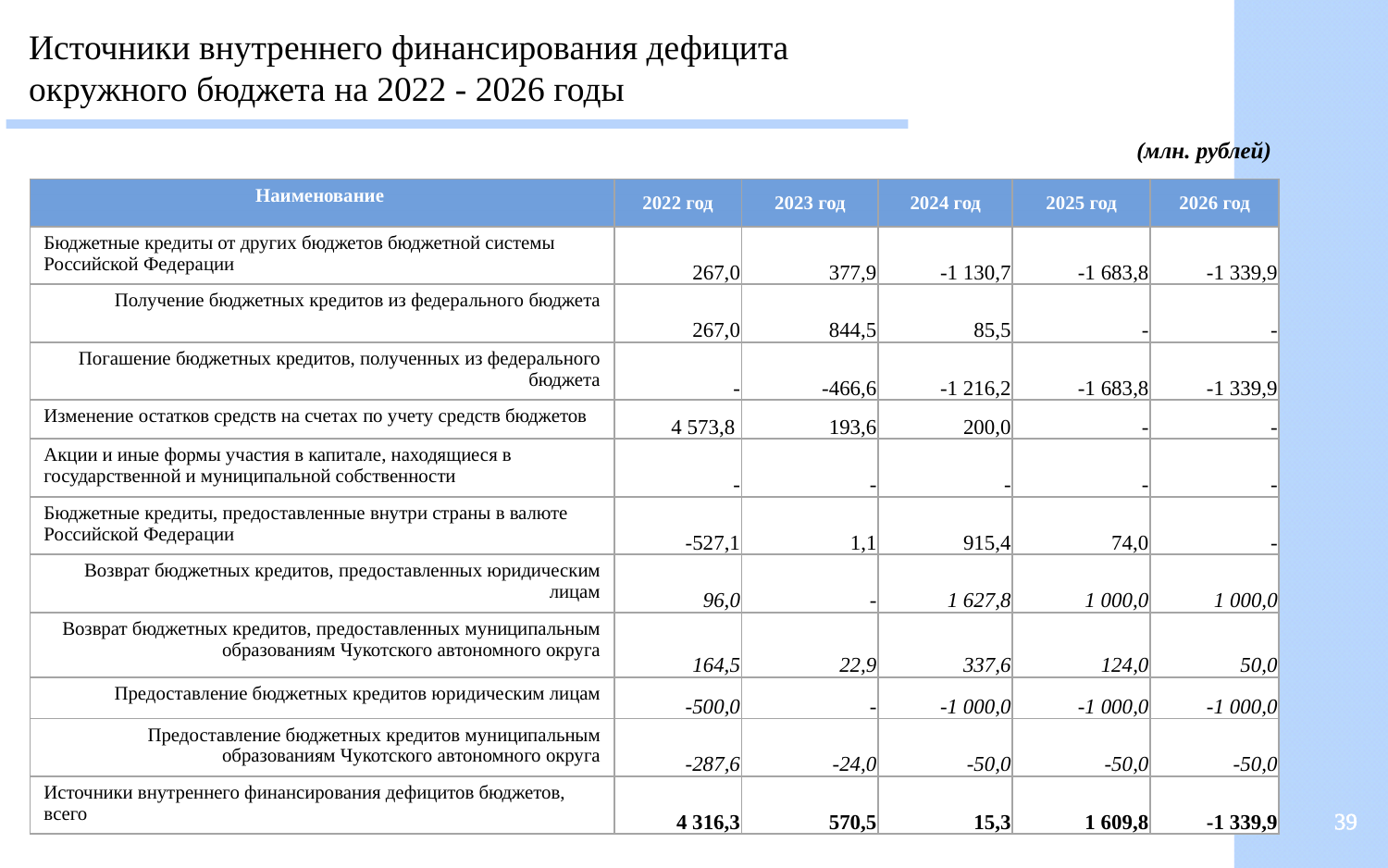

Источники внутреннего финансирования дефицита
окружного бюджета на 2022 - 2026 годы

(млн. рублей)
| Наименование | 2022 год | 2023 год | 2024 год | 2025 год | 2026 год |
| --- | --- | --- | --- | --- | --- |
| Бюджетные кредиты от других бюджетов бюджетной системы Российской Федерации | 267,0 | 377,9 | -1 130,7 | -1 683,8 | -1 339,9 |
| Получение бюджетных кредитов из федерального бюджета | 267,0 | 844,5 | 85,5 | - | - |
| Погашение бюджетных кредитов, полученных из федерального бюджета | - | -466,6 | -1 216,2 | -1 683,8 | -1 339,9 |
| Изменение остатков средств на счетах по учету средств бюджетов | 4 573,8 | 193,6 | 200,0 | - | - |
| Акции и иные формы участия в капитале, находящиеся в государственной и муниципальной собственности | - | - | - | - | - |
| Бюджетные кредиты, предоставленные внутри страны в валюте Российской Федерации | -527,1 | 1,1 | 915,4 | 74,0 | - |
| Возврат бюджетных кредитов, предоставленных юридическим лицам | 96,0 | - | 1 627,8 | 1 000,0 | 1 000,0 |
| Возврат бюджетных кредитов, предоставленных муниципальным образованиям Чукотского автономного округа | 164,5 | 22,9 | 337,6 | 124,0 | 50,0 |
| Предоставление бюджетных кредитов юридическим лицам | -500,0 | - | -1 000,0 | -1 000,0 | -1 000,0 |
| Предоставление бюджетных кредитов муниципальным образованиям Чукотского автономного округа | -287,6 | -24,0 | -50,0 | -50,0 | -50,0 |
| Источники внутреннего финансирования дефицитов бюджетов, всего | 4 316,3 | 570,5 | 15,3 | 1 609,8 | -1 339,9 |
39